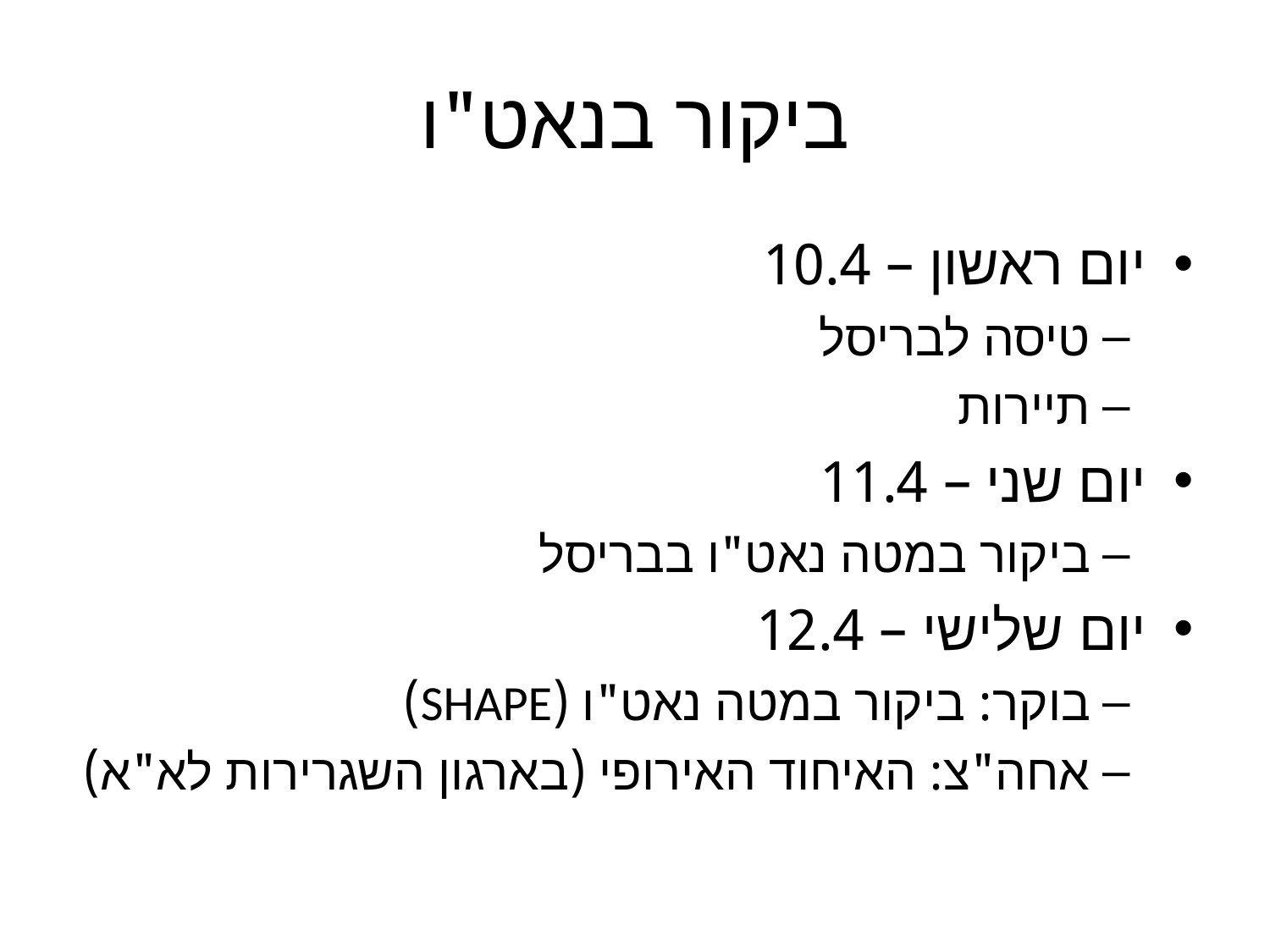

# ביקור בנאט"ו
יום ראשון – 10.4
טיסה לבריסל
תיירות
יום שני – 11.4
ביקור במטה נאט"ו בבריסל
יום שלישי – 12.4
בוקר: ביקור במטה נאט"ו (SHAPE)
אחה"צ: האיחוד האירופי (בארגון השגרירות לא"א)